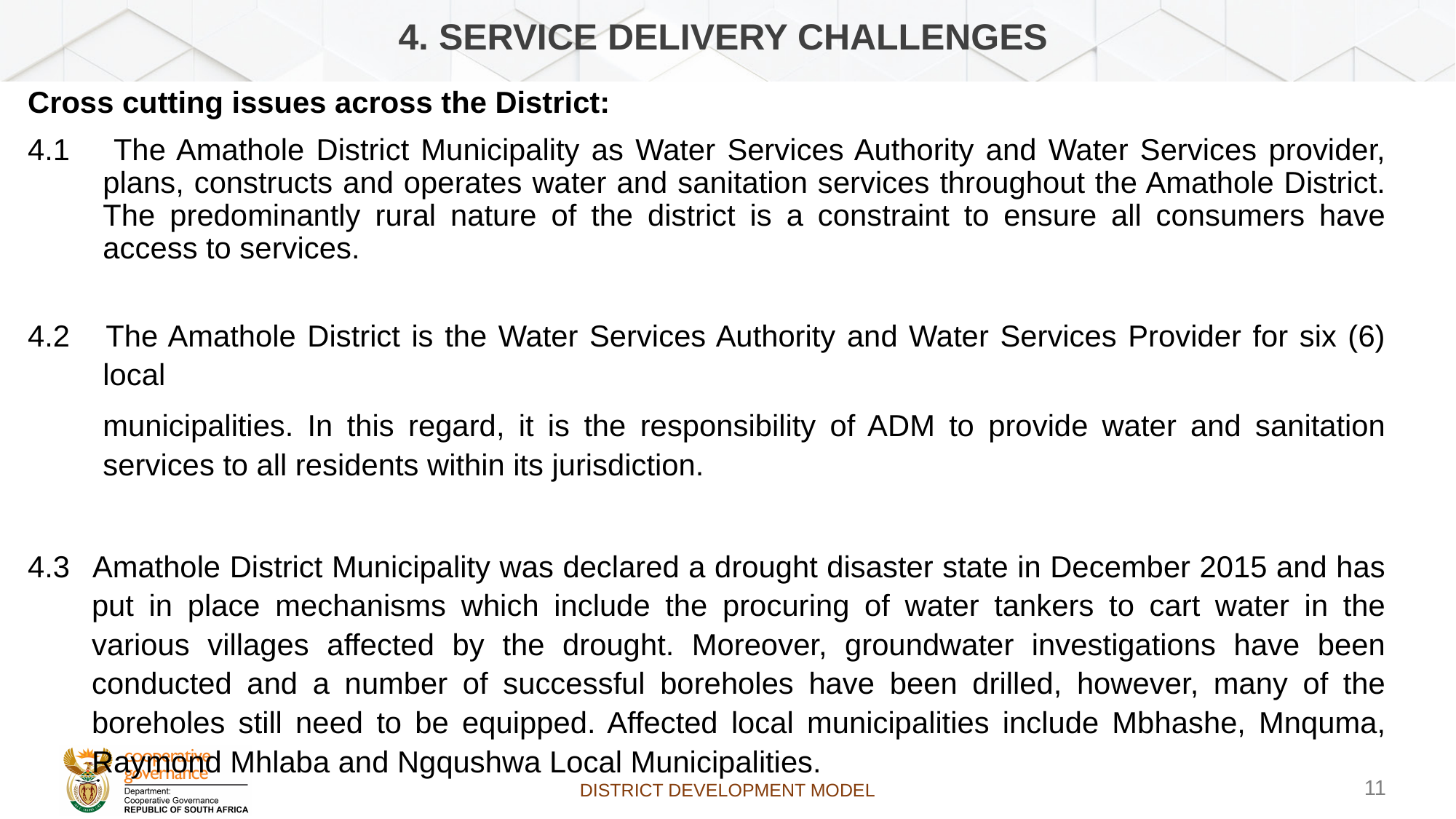

# 4. SERVICE DELIVERY challenges
Cross cutting issues across the District:
4.1   	The Amathole District Municipality as Water Services Authority and Water Services provider, plans, constructs and operates water and sanitation services throughout the Amathole District. The predominantly rural nature of the district is a constraint to ensure all consumers have access to services.

4.2 	The Amathole District is the Water Services Authority and Water Services Provider for six (6) local
	municipalities. In this regard, it is the responsibility of ADM to provide water and sanitation services to all residents within its jurisdiction.

4.3 	Amathole District Municipality was declared a drought disaster state in December 2015 and has put in place mechanisms which include the procuring of water tankers to cart water in the various villages affected by the drought. Moreover, groundwater investigations have been conducted and a number of successful boreholes have been drilled, however, many of the boreholes still need to be equipped. Affected local municipalities include Mbhashe, Mnquma, Raymond Mhlaba and Ngqushwa Local Municipalities.